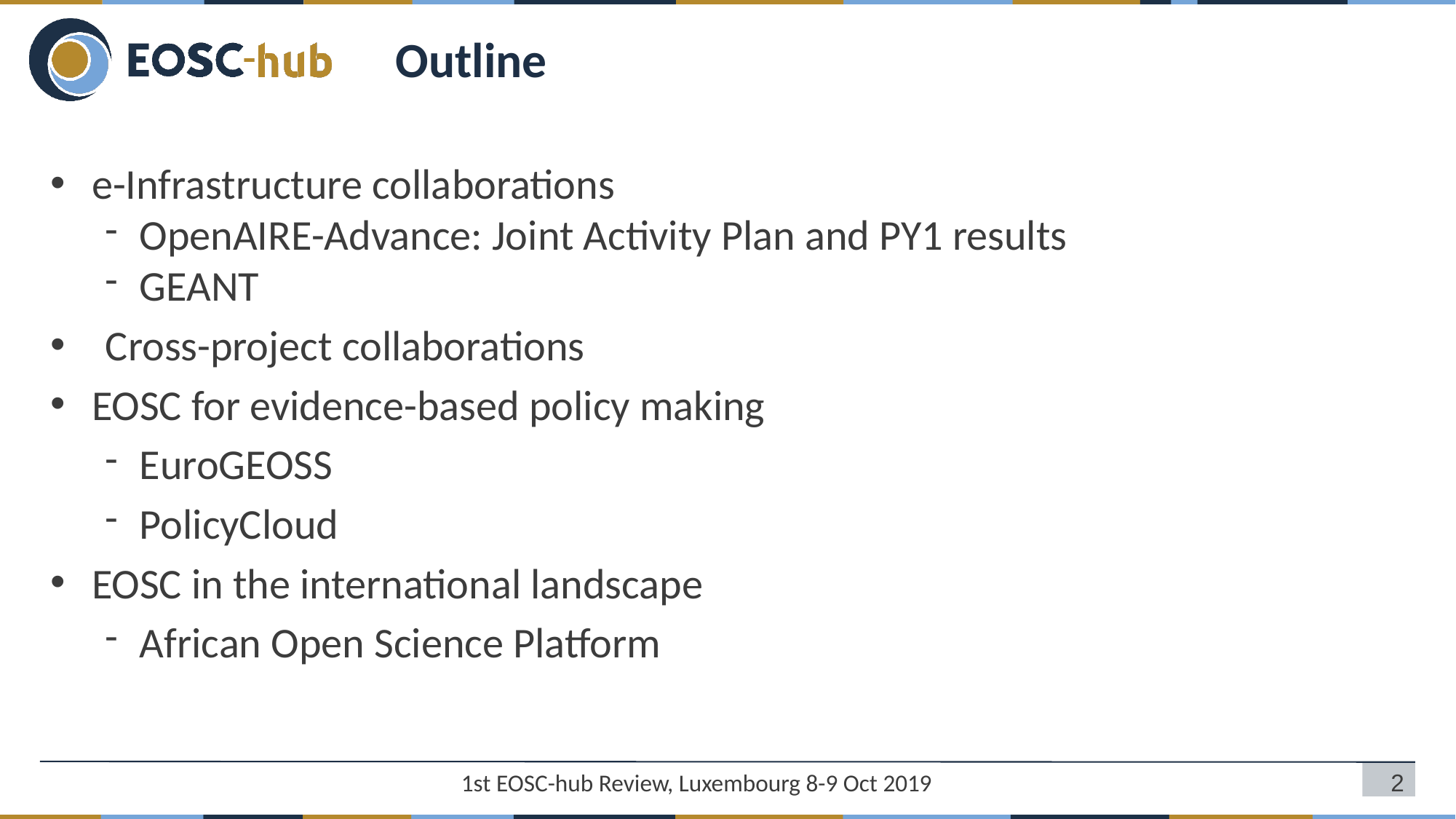

# Outline
e-Infrastructure collaborations
OpenAIRE-Advance: Joint Activity Plan and PY1 results
GEANT
Cross-project collaborations
EOSC for evidence-based policy making
EuroGEOSS
PolicyCloud
EOSC in the international landscape
African Open Science Platform

1st EOSC-hub Review, Luxembourg 8-9 Oct 2019
2